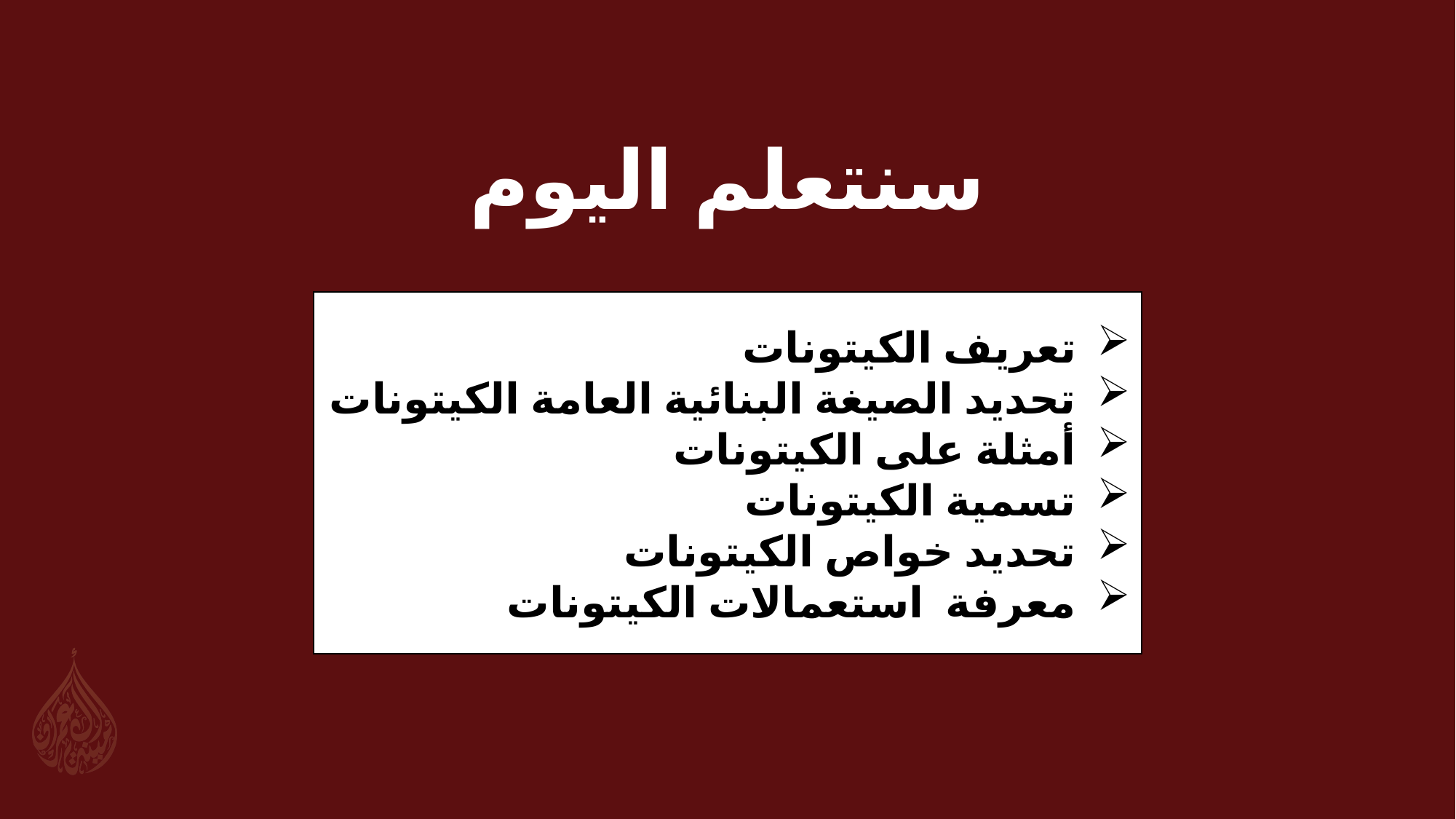

سنتعلم اليوم
تعريف الكيتونات
تحديد الصيغة البنائية العامة الكيتونات
أمثلة على الكيتونات
تسمية الكيتونات
تحديد خواص الكيتونات
معرفة  استعمالات الكيتونات